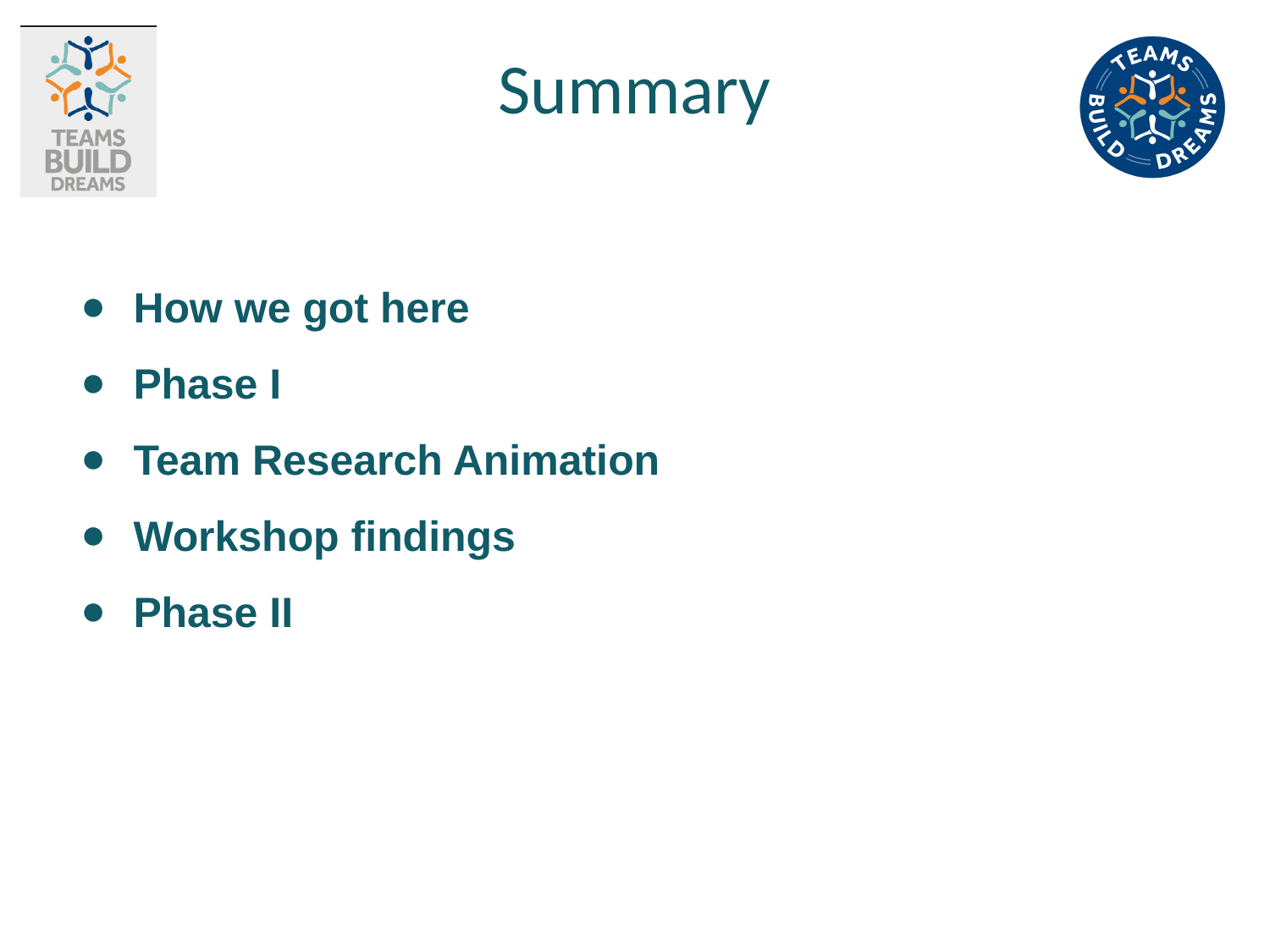

# Summary
How we got here
Phase I
Team Research Animation
Workshop findings
Phase II